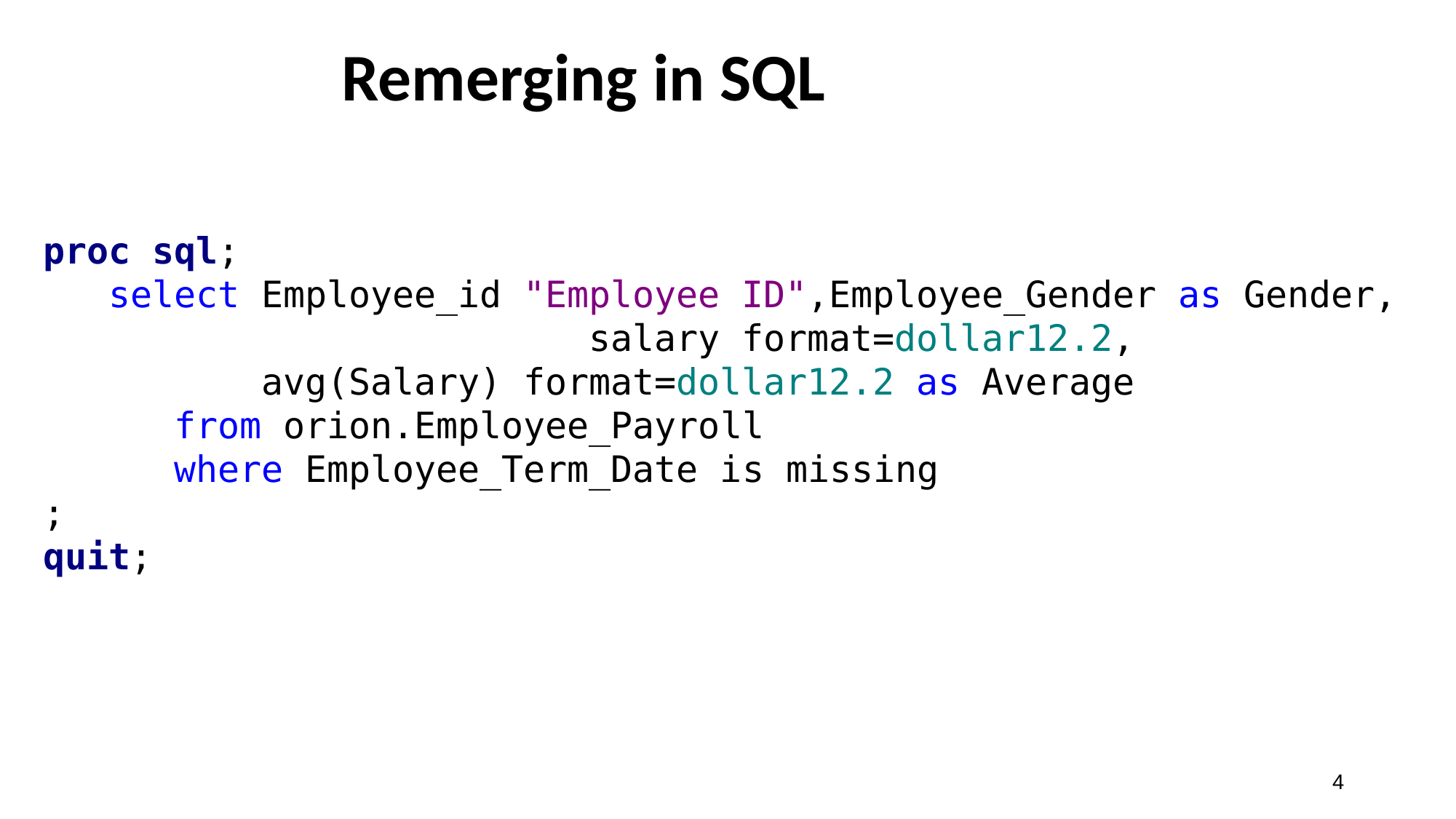

# Remerging in SQL
proc sql;
   select Employee_id "Employee ID",Employee_Gender as Gender,
	 				salary format=dollar12.2,
          avg(Salary) format=dollar12.2 as Average
      from orion.Employee_Payroll
      where Employee_Term_Date is missing
;
quit;
4